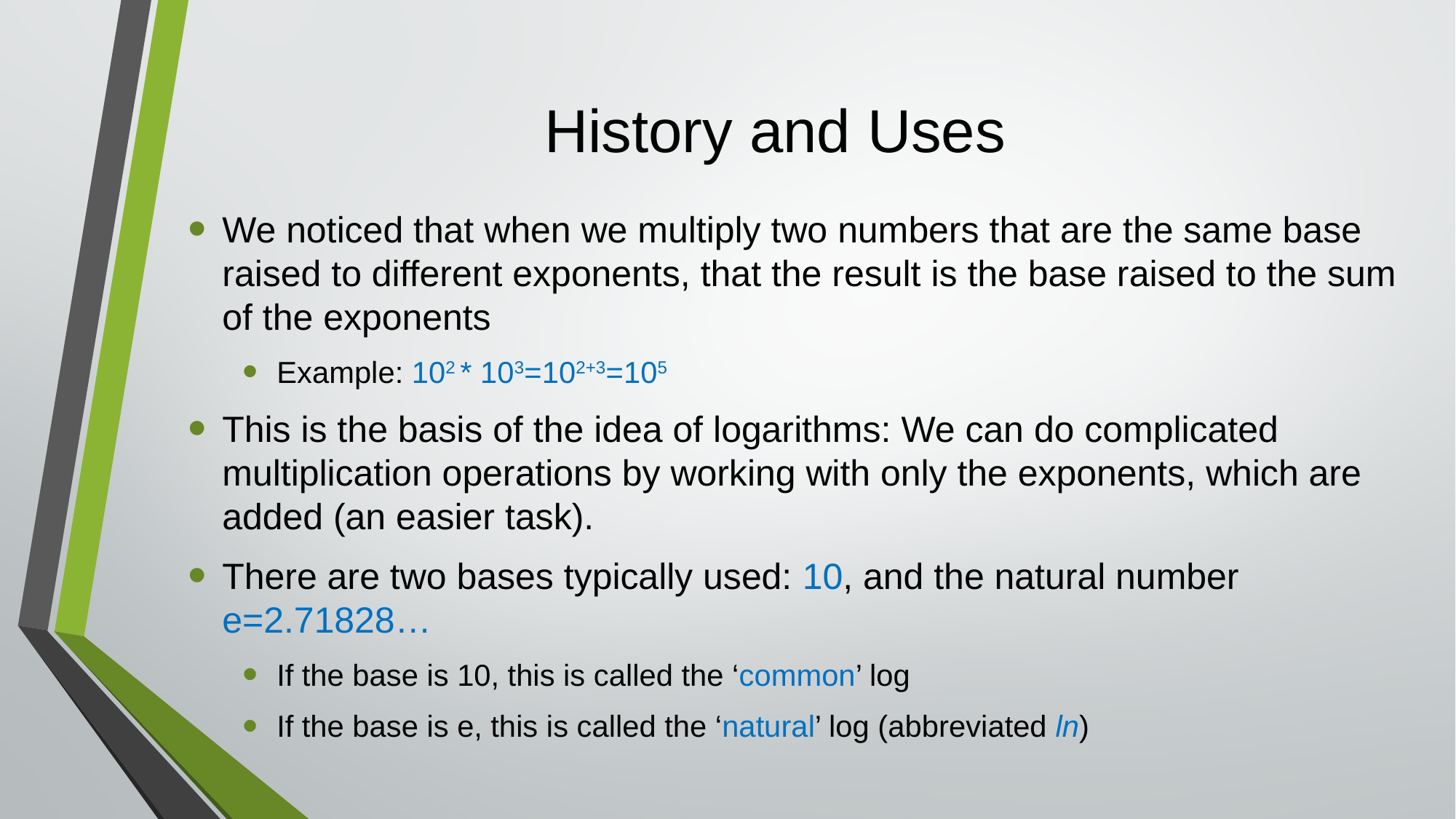

# History and Uses
We noticed that when we multiply two numbers that are the same base raised to different exponents, that the result is the base raised to the sum of the exponents
Example: 102 * 103=102+3=105
This is the basis of the idea of logarithms: We can do complicated multiplication operations by working with only the exponents, which are added (an easier task).
There are two bases typically used: 10, and the natural number e=2.71828…
If the base is 10, this is called the ‘common’ log
If the base is e, this is called the ‘natural’ log (abbreviated ln)